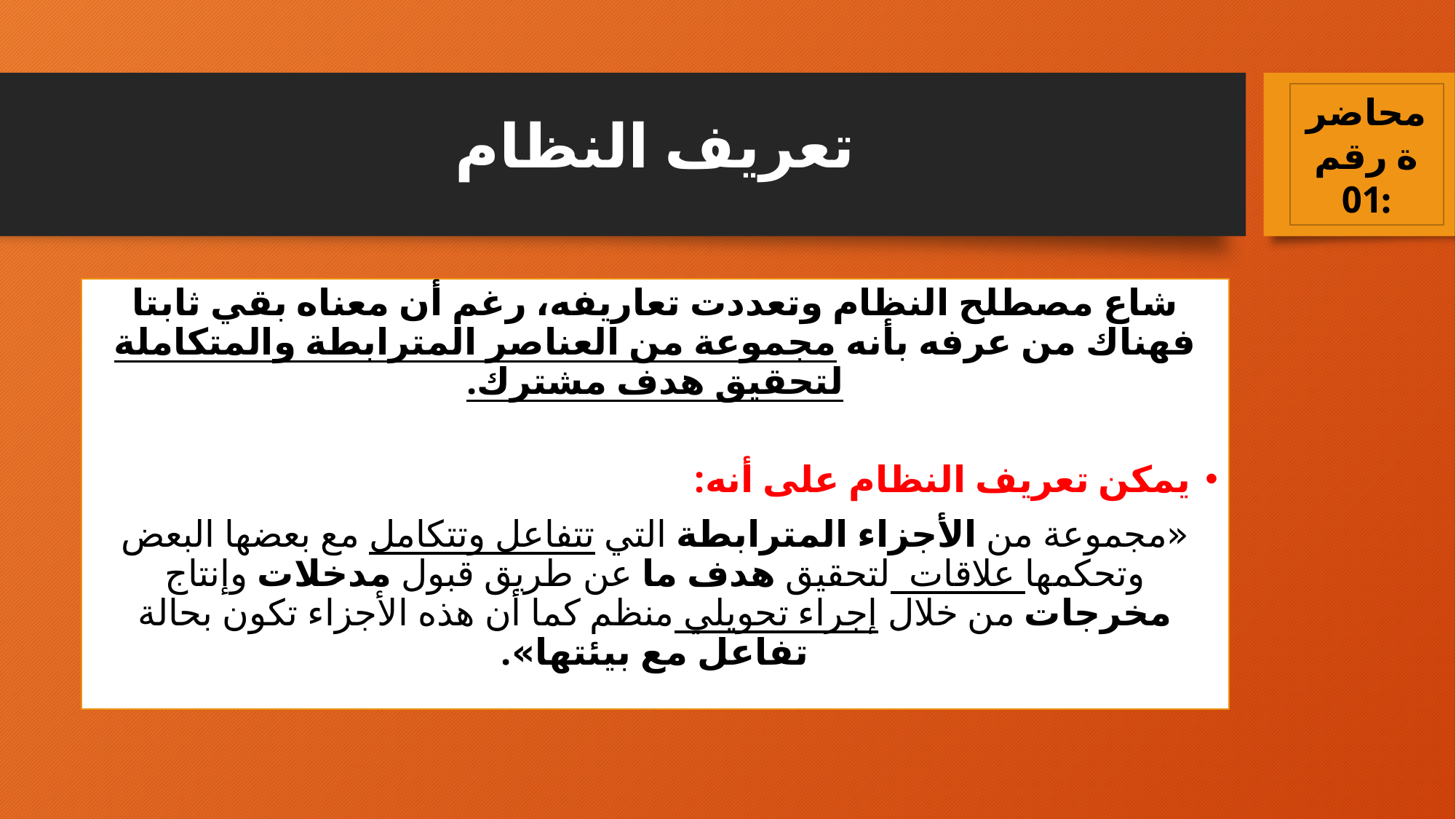

# تعريف النظام
محاضرة رقم 01:
شاع مصطلح النظام وتعددت تعاريفه، رغم أن معناه بقي ثابتا فهناك من عرفه بأنه مجموعة من العناصر المترابطة والمتكاملة لتحقيق هدف مشترك.
يمكن تعريف النظام على أنه:
«مجموعة من الأجزاء المترابطة التي تتفاعل وتتكامل مع بعضها البعض وتحكمها علاقات  لتحقيق هدف ما عن طريق قبول مدخلات وإنتاج مخرجات من خلال إجراء تحويلي منظم كما أن هذه الأجزاء تكون بحالة تفاعل مع بيئتها».